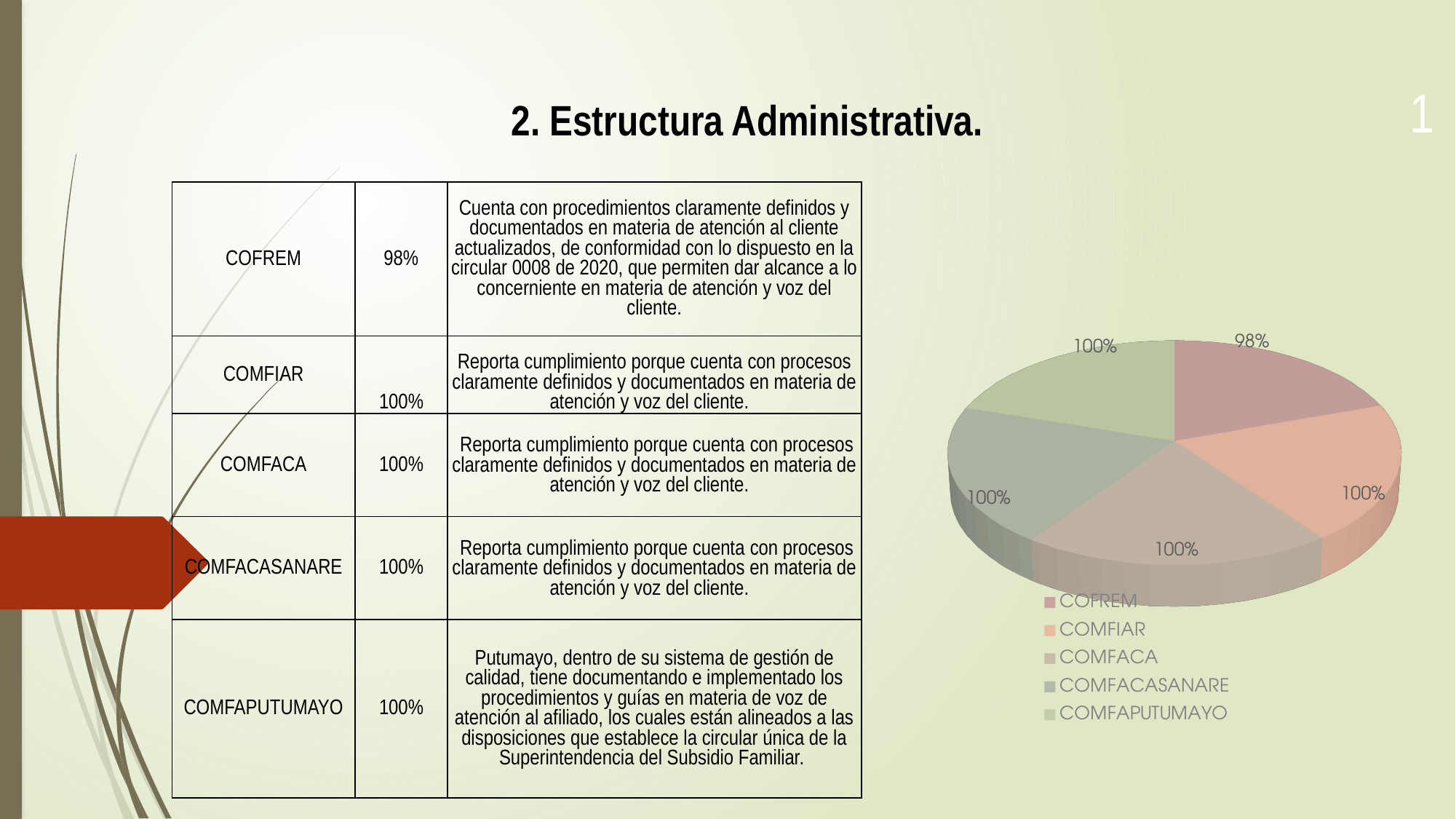

1
2. Estructura Administrativa.
| COFREM | 98% | Cuenta con procedimientos claramente definidos y documentados en materia de atención al cliente actualizados, de conformidad con lo dispuesto en la circular 0008 de 2020, que permiten dar alcance a lo concerniente en materia de atención y voz del cliente. |
| --- | --- | --- |
| COMFIAR | 100% | Reporta cumplimiento porque cuenta con procesos claramente definidos y documentados en materia de atención y voz del cliente. |
| COMFACA | 100% | Reporta cumplimiento porque cuenta con procesos claramente definidos y documentados en materia de atención y voz del cliente. |
| COMFACASANARE | 100% | Reporta cumplimiento porque cuenta con procesos claramente definidos y documentados en materia de atención y voz del cliente. |
| COMFAPUTUMAYO | 100% | Putumayo, dentro de su sistema de gestión de calidad, tiene documentando e implementado los procedimientos y guías en materia de voz de atención al afiliado, los cuales están alineados a las disposiciones que establece la circular única de la Superintendencia del Subsidio Familiar. |

[unsupported chart]